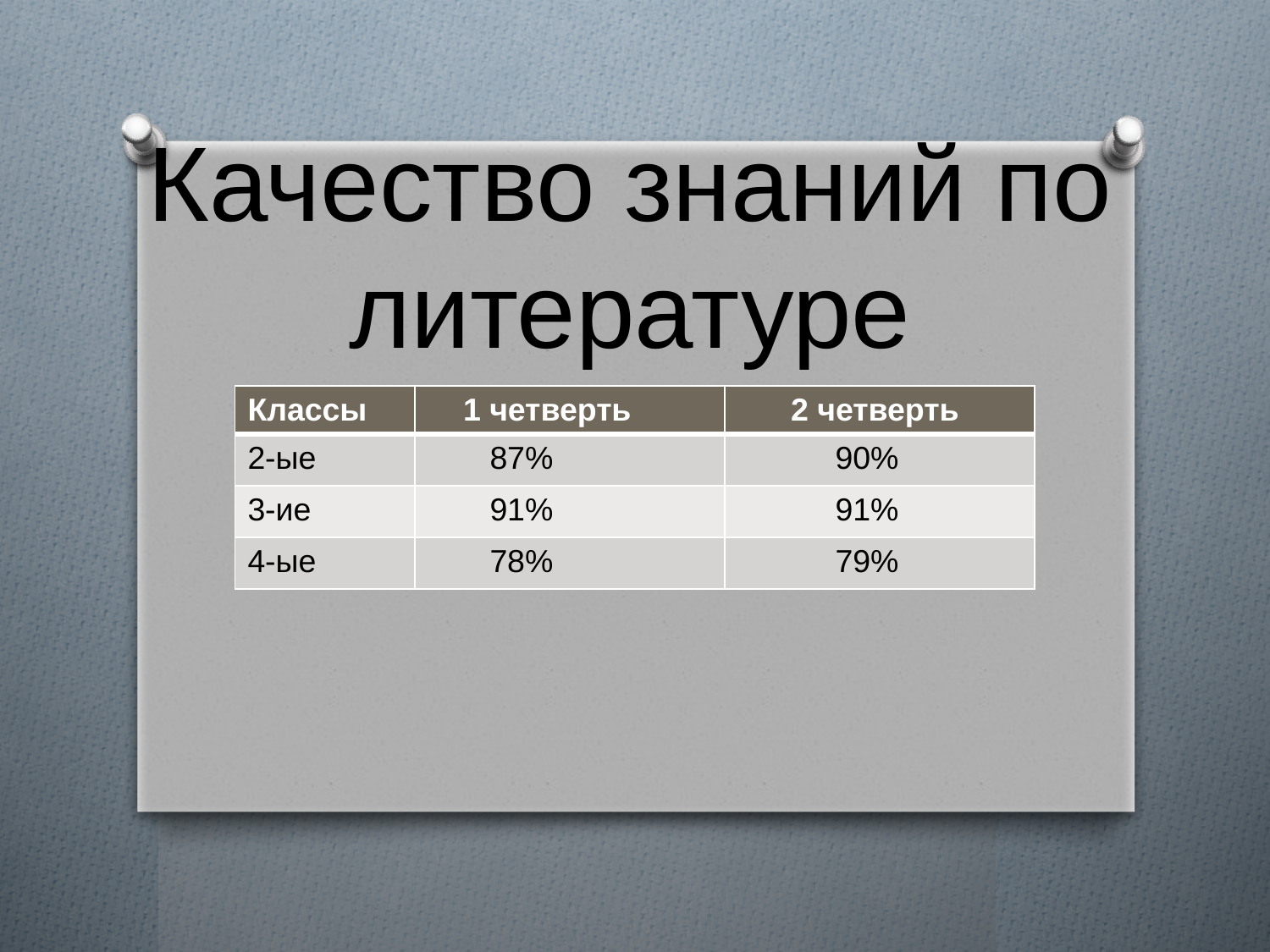

# Качество знаний по литературе
| Классы | 1 четверть | 2 четверть |
| --- | --- | --- |
| 2-ые | 87% | 90% |
| 3-ие | 91% | 91% |
| 4-ые | 78% | 79% |